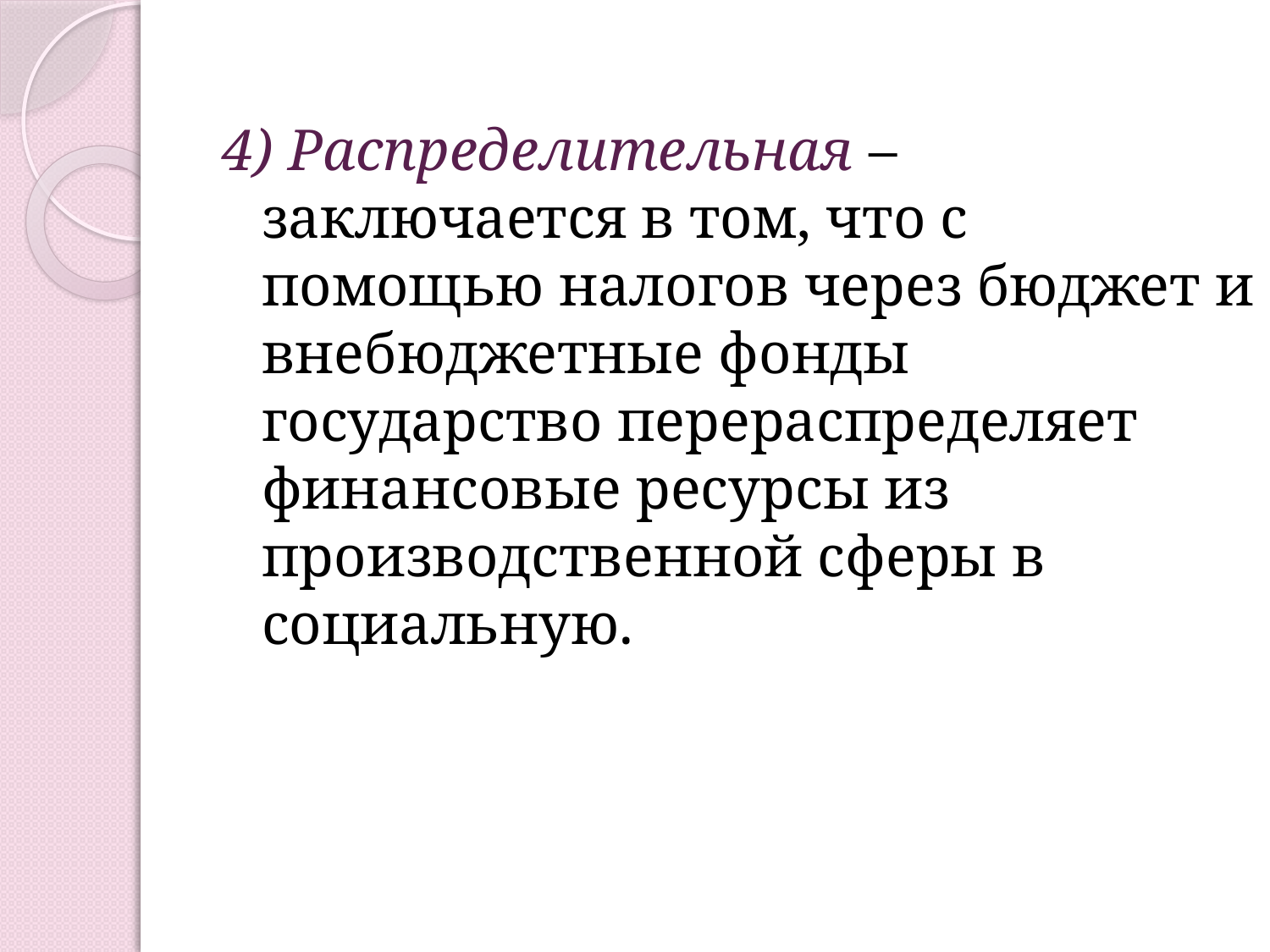

4) Распределительная – заключается в том, что с помощью налогов через бюджет и внебюджетные фонды государство перераспределяет финансовые ресурсы из производственной сферы в социальную.